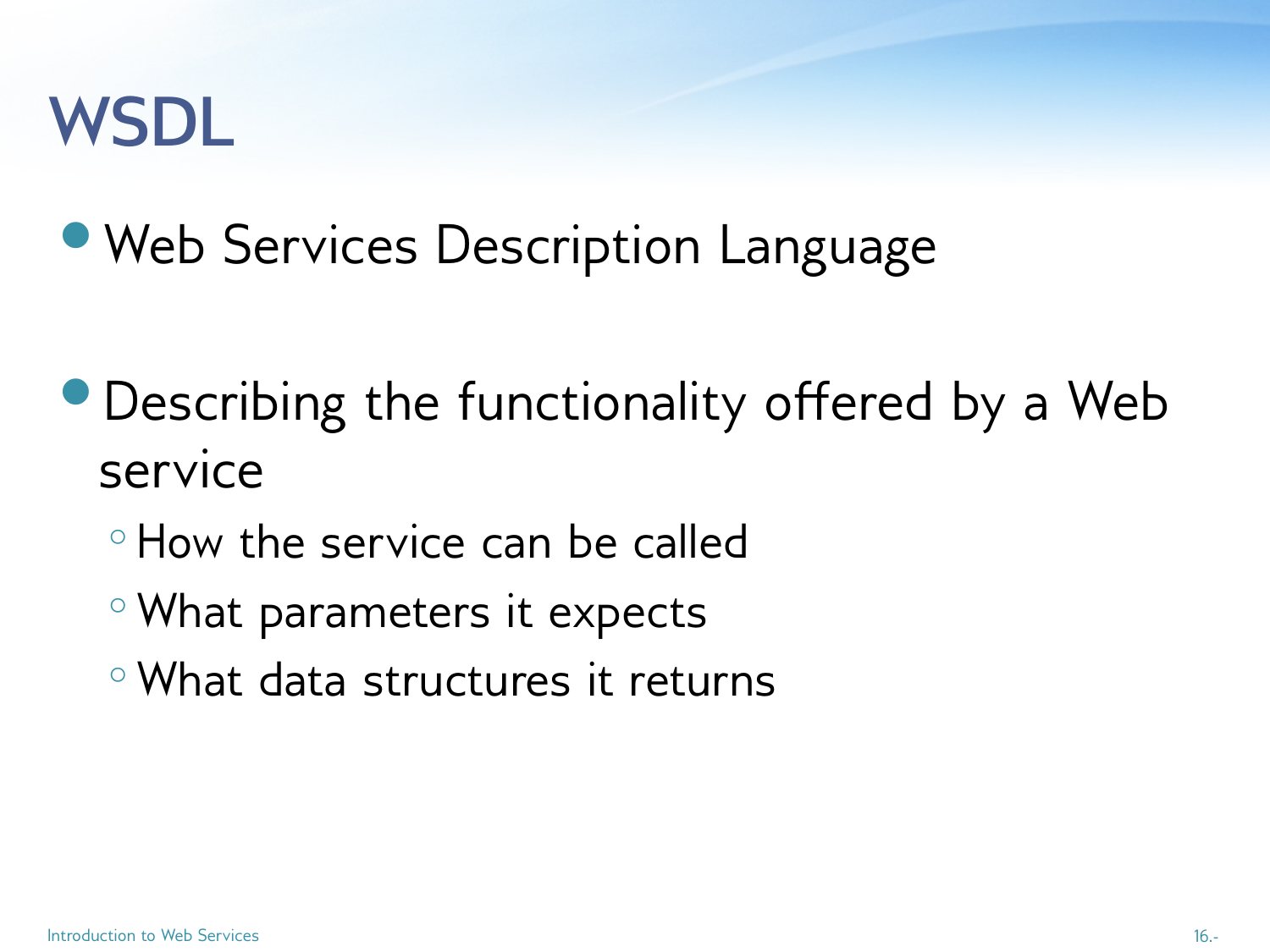

# WSDL
Web Services Description Language

Describing the functionality offered by a Web service
How the service can be called
What parameters it expects
What data structures it returns
Introduction to Web Services
16.-